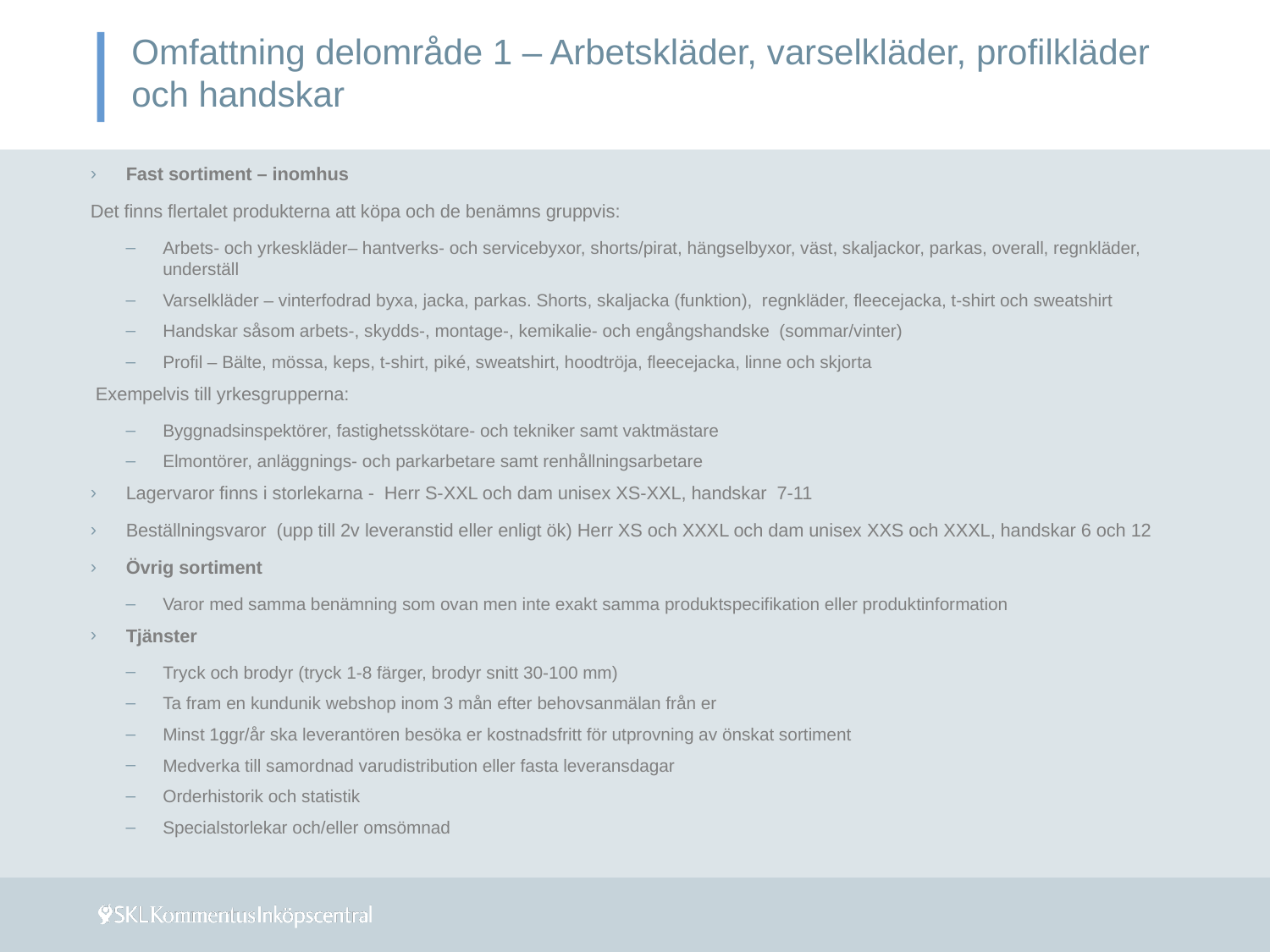

# Omfattning delområde 1 – Arbetskläder, varselkläder, profilkläder och handskar
Fast sortiment – inomhus
Det finns flertalet produkterna att köpa och de benämns gruppvis:
Arbets- och yrkeskläder– hantverks- och servicebyxor, shorts/pirat, hängselbyxor, väst, skaljackor, parkas, overall, regnkläder, underställ
Varselkläder – vinterfodrad byxa, jacka, parkas. Shorts, skaljacka (funktion),  regnkläder, fleecejacka, t-shirt och sweatshirt
Handskar såsom arbets-, skydds-, montage-, kemikalie- och engångshandske  (sommar/vinter)
Profil – Bälte, mössa, keps, t-shirt, piké, sweatshirt, hoodtröja, fleecejacka, linne och skjorta
 Exempelvis till yrkesgrupperna:
Byggnadsinspektörer, fastighetsskötare- och tekniker samt vaktmästare
Elmontörer, anläggnings- och parkarbetare samt renhållningsarbetare
Lagervaror finns i storlekarna -  Herr S-XXL och dam unisex XS-XXL, handskar  7-11
Beställningsvaror  (upp till 2v leveranstid eller enligt ök) Herr XS och XXXL och dam unisex XXS och XXXL, handskar 6 och 12
Övrig sortiment
Varor med samma benämning som ovan men inte exakt samma produktspecifikation eller produktinformation
Tjänster
Tryck och brodyr (tryck 1-8 färger, brodyr snitt 30-100 mm)
Ta fram en kundunik webshop inom 3 mån efter behovsanmälan från er
Minst 1ggr/år ska leverantören besöka er kostnadsfritt för utprovning av önskat sortiment
Medverka till samordnad varudistribution eller fasta leveransdagar
Orderhistorik och statistik
Specialstorlekar och/eller omsömnad